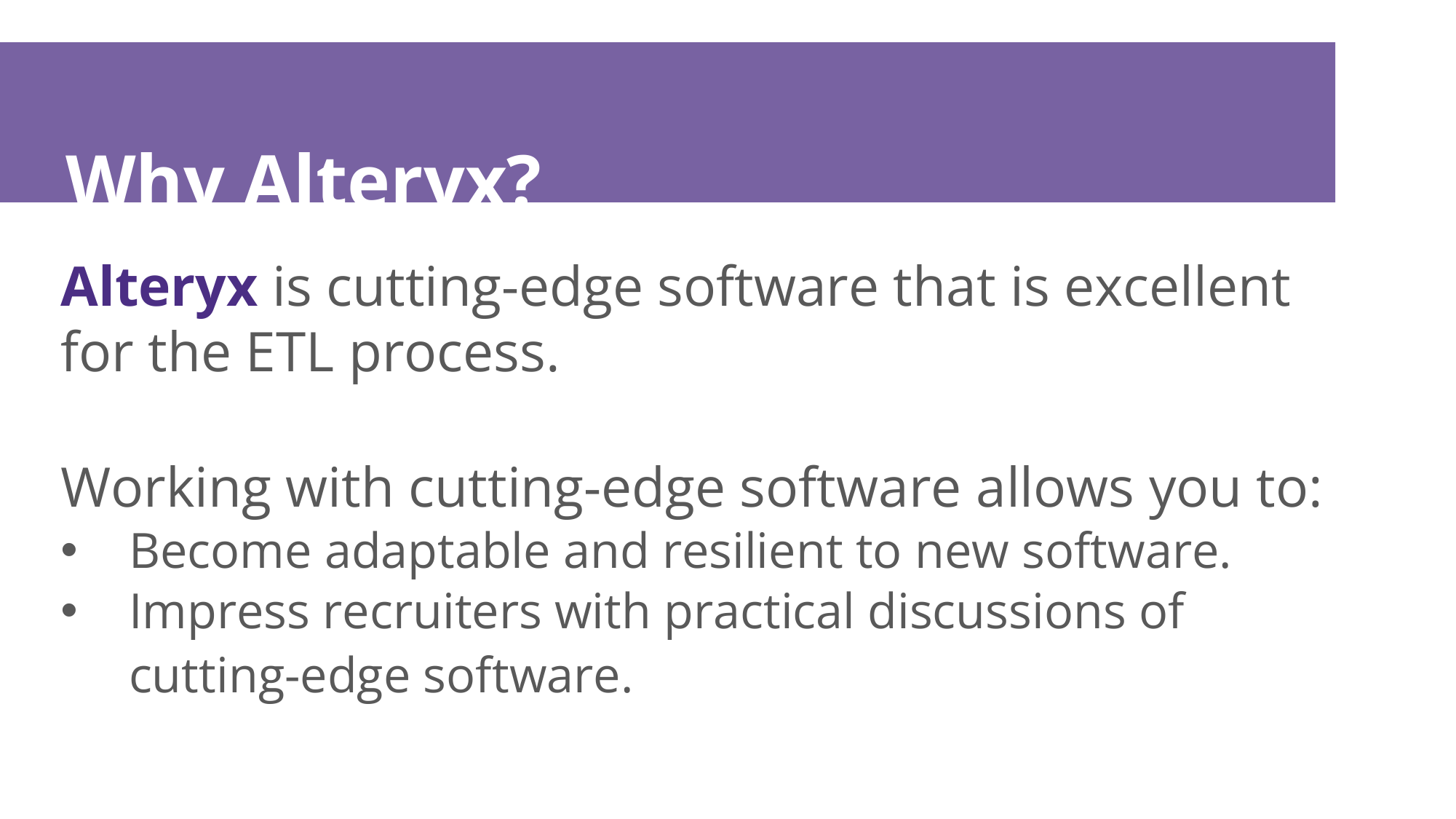

# Why Alteryx?
Alteryx is cutting-edge software that is excellent for the ETL process.

Working with cutting-edge software allows you to:
Become adaptable and resilient to new software.
Impress recruiters with practical discussions of cutting-edge software.